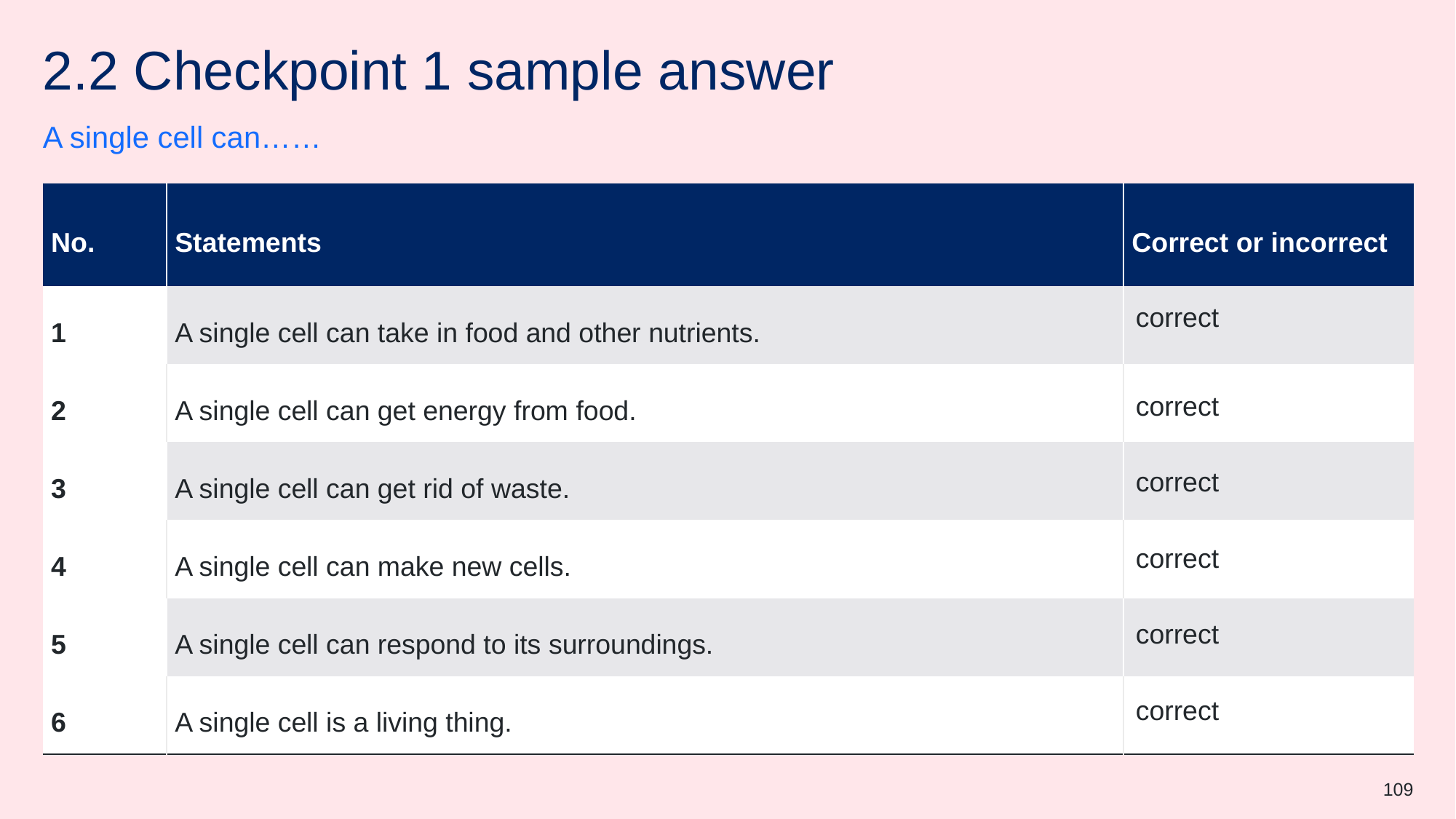

# 2.2 Checkpoint 1 sample answer
A single cell can……
| No. | Statements | Correct or incorrect |
| --- | --- | --- |
| 1 | A single cell can take in food and other nutrients. |  |
| 2 | A single cell can get energy from food. |  |
| 3 | A single cell can get rid of waste. |  |
| 4 | A single cell can make new cells. |  |
| 5 | A single cell can respond to its surroundings. |  |
| 6 | A single cell is a living thing. |  |
correct
correct
correct
correct
correct
correct
109